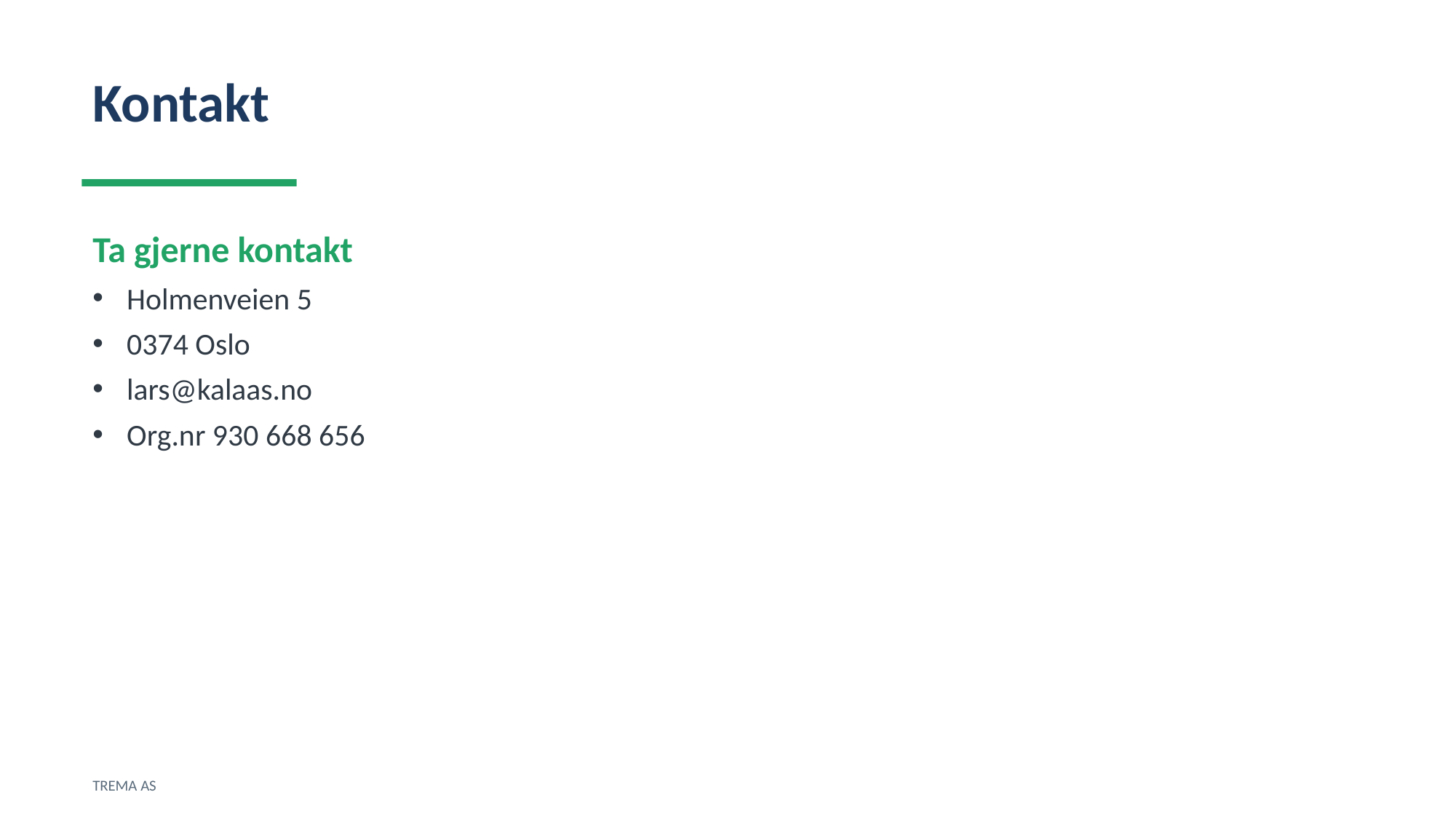

Kontakt

Ta gjerne kontakt
Holmenveien 5
0374 Oslo
lars@kalaas.no
Org.nr 930 668 656
TREMA AS